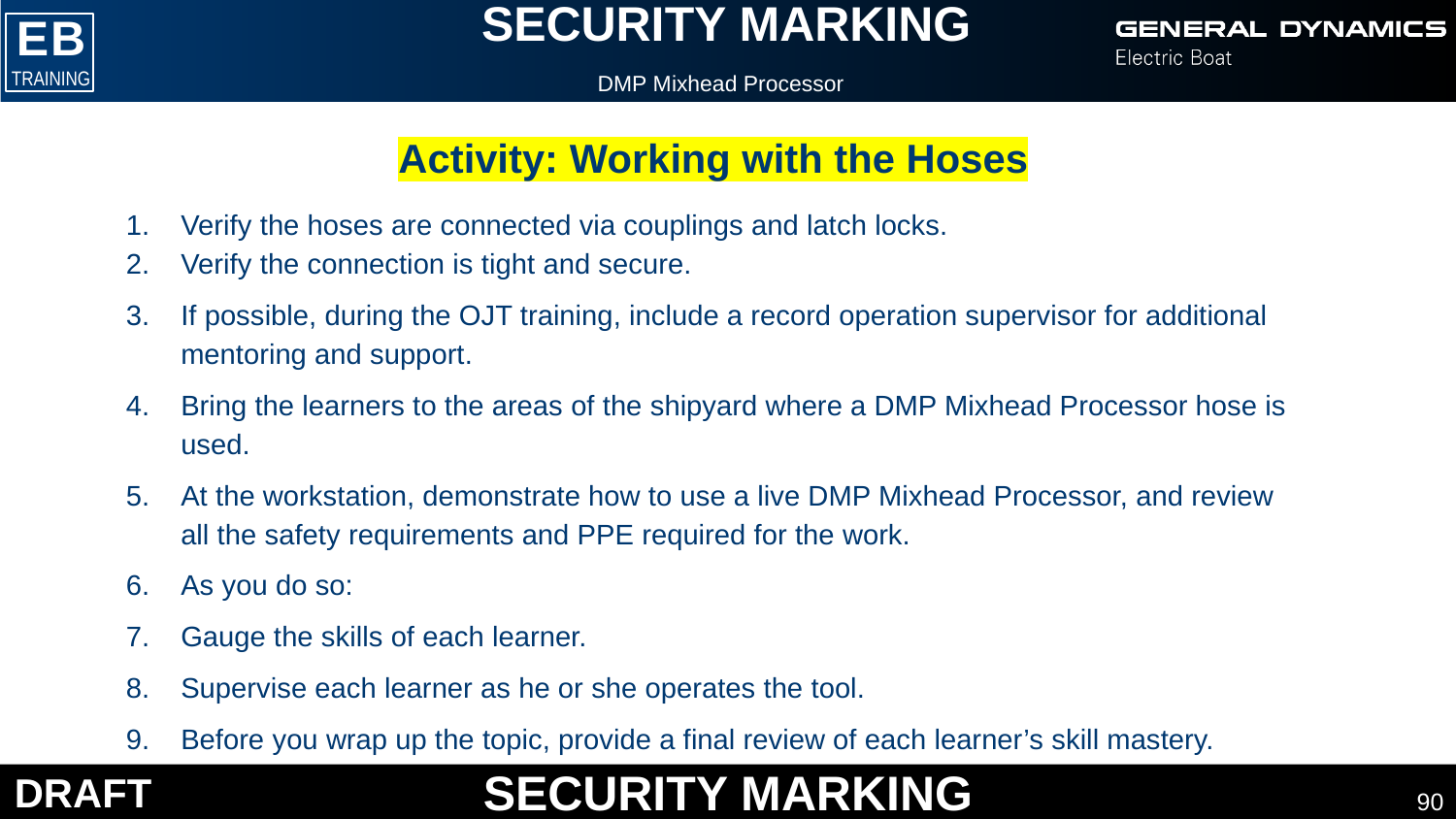

DMP Mixhead Processor
Activity: Working with the Hoses
Verify the hoses are connected via couplings and latch locks.
Verify the connection is tight and secure.
If possible, during the OJT training, include a record operation supervisor for additional mentoring and support.
Bring the learners to the areas of the shipyard where a DMP Mixhead Processor hose is used.
At the workstation, demonstrate how to use a live DMP Mixhead Processor, and review all the safety requirements and PPE required for the work.
As you do so:
Gauge the skills of each learner.
Supervise each learner as he or she operates the tool.
Before you wrap up the topic, provide a final review of each learner’s skill mastery.
90